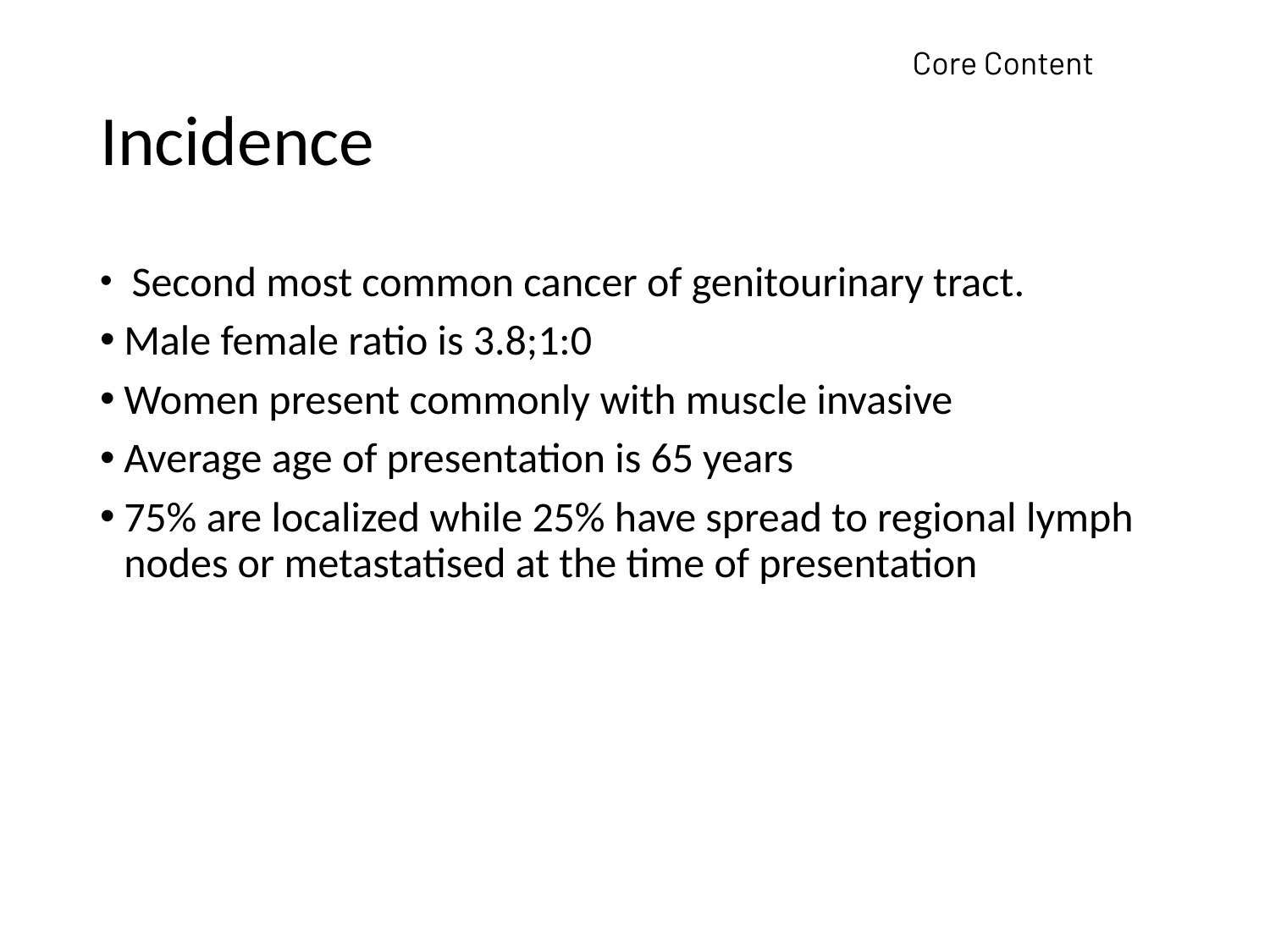

Core Content
# Incidence
 Second most common cancer of genitourinary tract.
Male female ratio is 3.8;1:0
Women present commonly with muscle invasive
Average age of presentation is 65 years
75% are localized while 25% have spread to regional lymph nodes or metastatised at the time of presentation